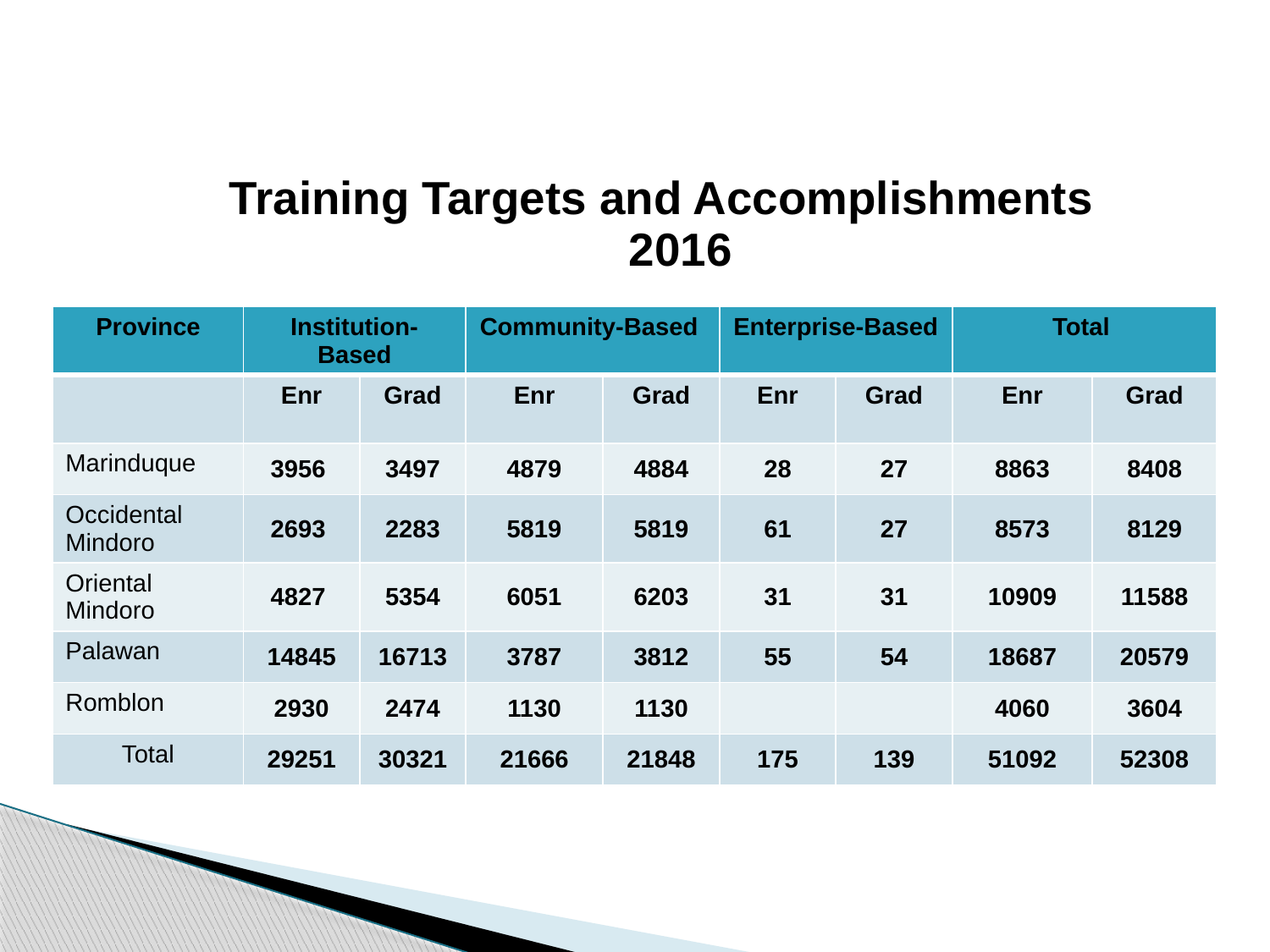

# Training Targets and Accomplishments 2016
| Province | Institution-Based |  | Community-Based |  | Enterprise-Based |  | Total |  |
| --- | --- | --- | --- | --- | --- | --- | --- | --- |
|  | Enr | Grad | Enr | Grad | Enr | Grad | Enr | Grad |
| Marinduque | 3956 | 3497 | 4879 | 4884 | 28 | 27 | 8863 | 8408 |
| Occidental Mindoro | 2693 | 2283 | 5819 | 5819 | 61 | 27 | 8573 | 8129 |
| Oriental Mindoro | 4827 | 5354 | 6051 | 6203 | 31 | 31 | 10909 | 11588 |
| Palawan | 14845 | 16713 | 3787 | 3812 | 55 | 54 | 18687 | 20579 |
| Romblon | 2930 | 2474 | 1130 | 1130 |  |  | 4060 | 3604 |
| Total | 29251 | 30321 | 21666 | 21848 | 175 | 139 | 51092 | 52308 |